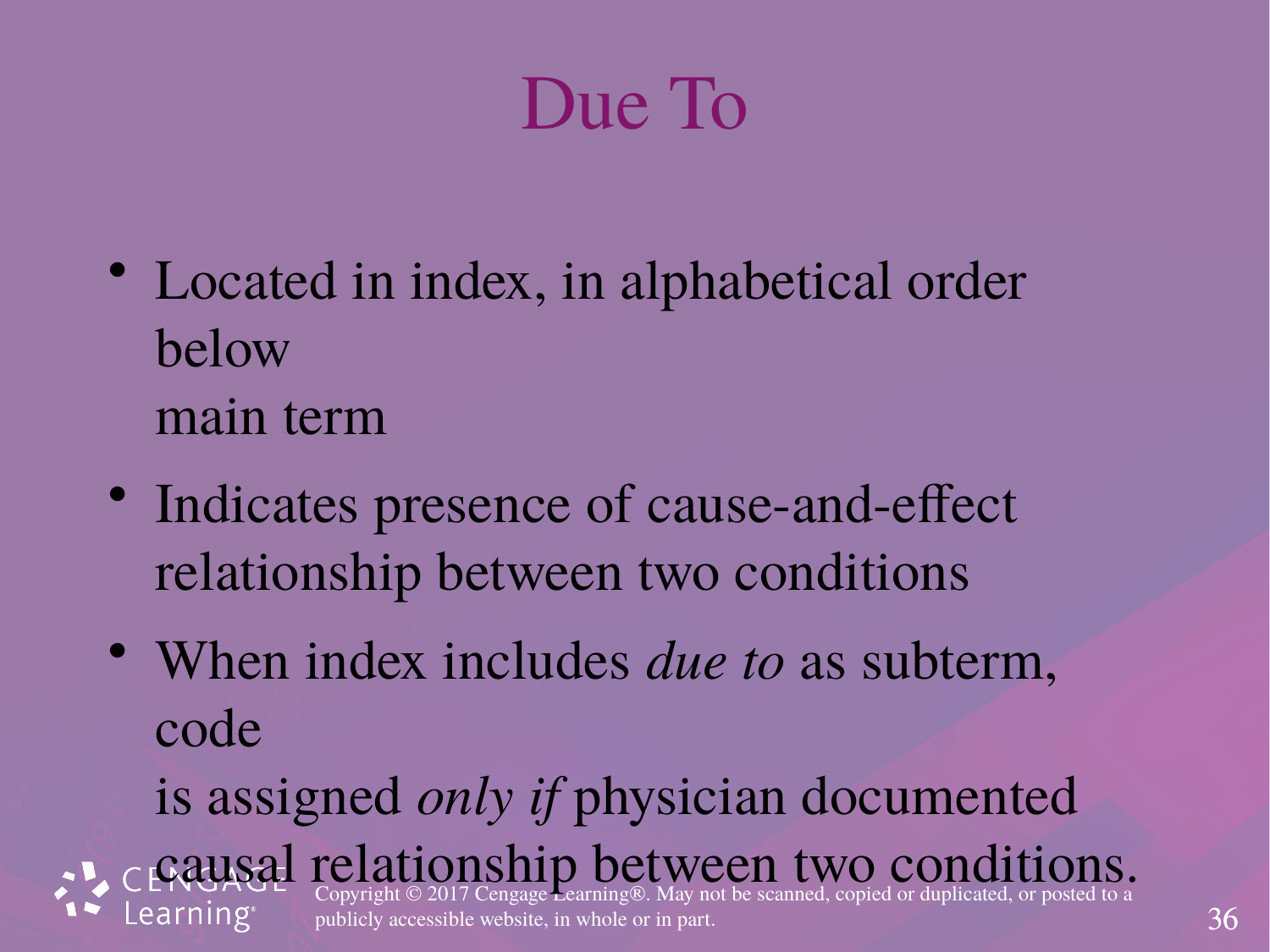

# Due To
Located in index, in alphabetical order below
main term
Indicates presence of cause-and-effect
relationship between two conditions
When index includes due to as subterm, code
is assigned only if physician documented
causal relationship between two conditions.